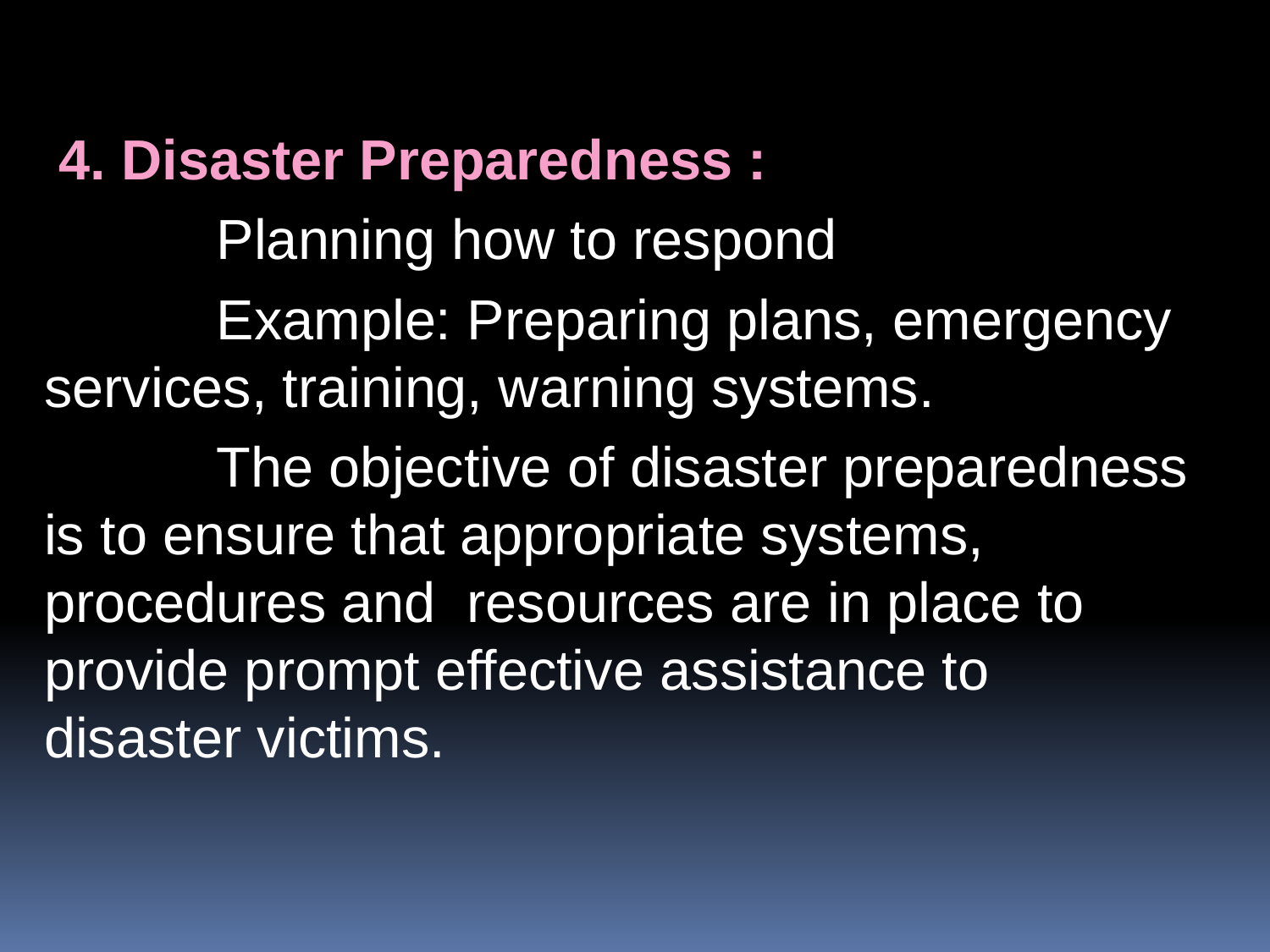

# 4. Disaster Preparedness :
           Planning how to respond
           Example: Preparing plans, emergency services, training, warning systems.
           The objective of disaster preparedness is to ensure that appropriate systems, procedures and  resources are in place to provide prompt effective assistance to disaster victims.